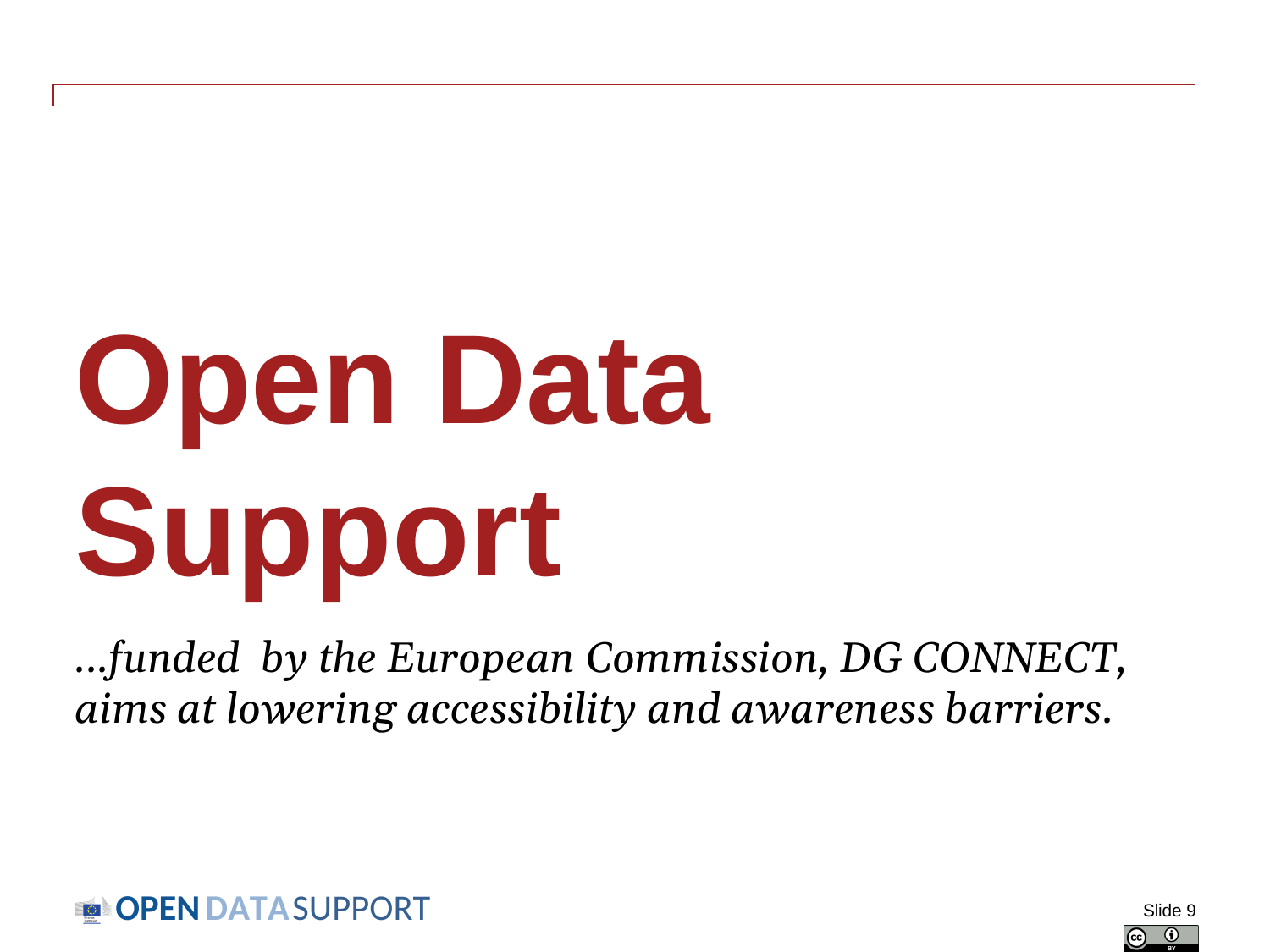

# Open Data Support ...funded  by the European Commission, DG CONNECT, aims at lowering accessibility and awareness barriers.
Slide 9